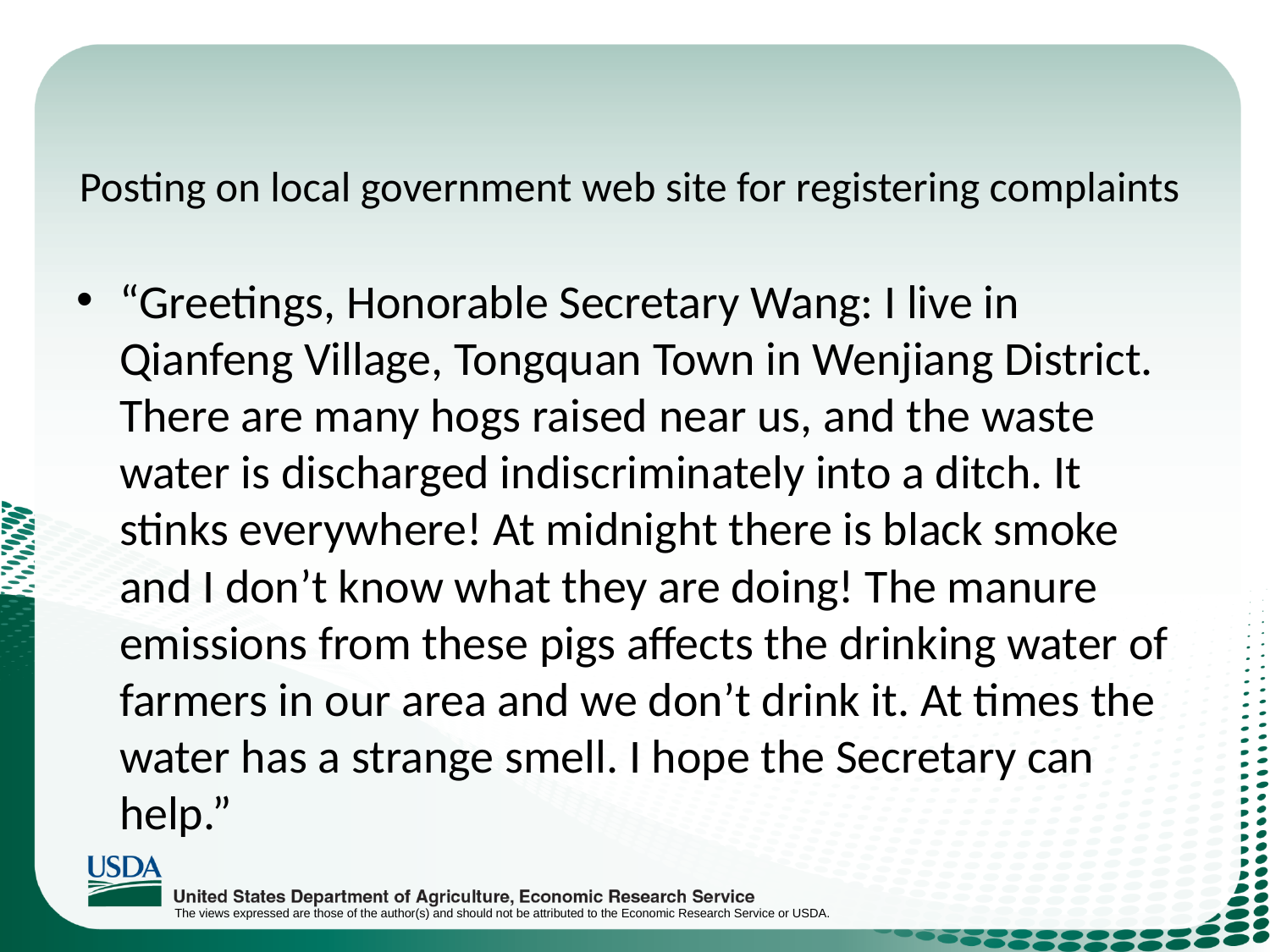

# Posting on local government web site for registering complaints
“Greetings, Honorable Secretary Wang: I live in Qianfeng Village, Tongquan Town in Wenjiang District. There are many hogs raised near us, and the waste water is discharged indiscriminately into a ditch. It stinks everywhere! At midnight there is black smoke and I don’t know what they are doing! The manure emissions from these pigs affects the drinking water of farmers in our area and we don’t drink it. At times the water has a strange smell. I hope the Secretary can help.”